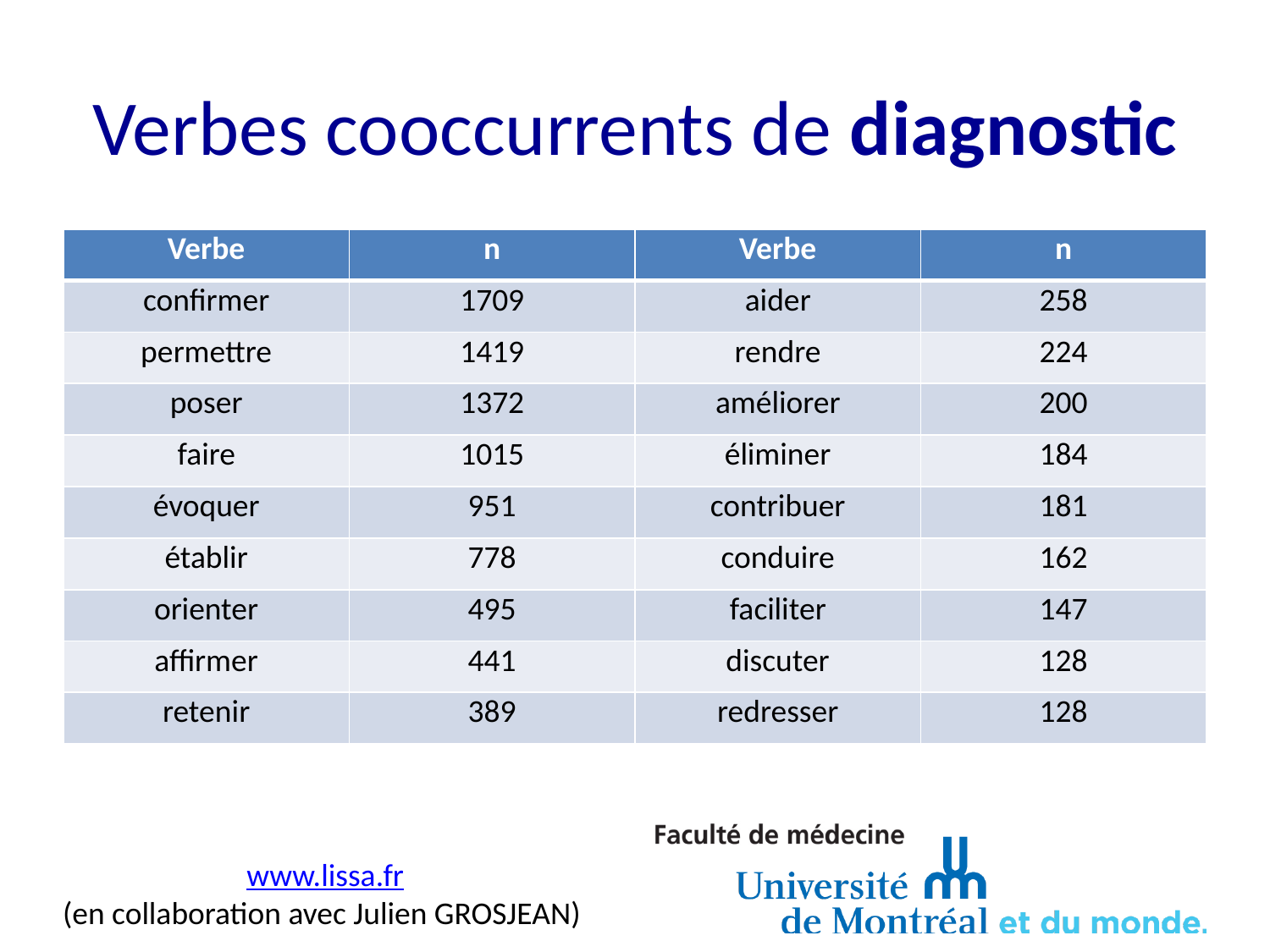

# Verbes cooccurrents de diagnostic
| Verbe | n | Verbe | n |
| --- | --- | --- | --- |
| confirmer | 1709 | aider | 258 |
| permettre | 1419 | rendre | 224 |
| poser | 1372 | améliorer | 200 |
| faire | 1015 | éliminer | 184 |
| évoquer | 951 | contribuer | 181 |
| établir | 778 | conduire | 162 |
| orienter | 495 | faciliter | 147 |
| affirmer | 441 | discuter | 128 |
| retenir | 389 | redresser | 128 |
www.lissa.fr
(en collaboration avec Julien GROSJEAN)